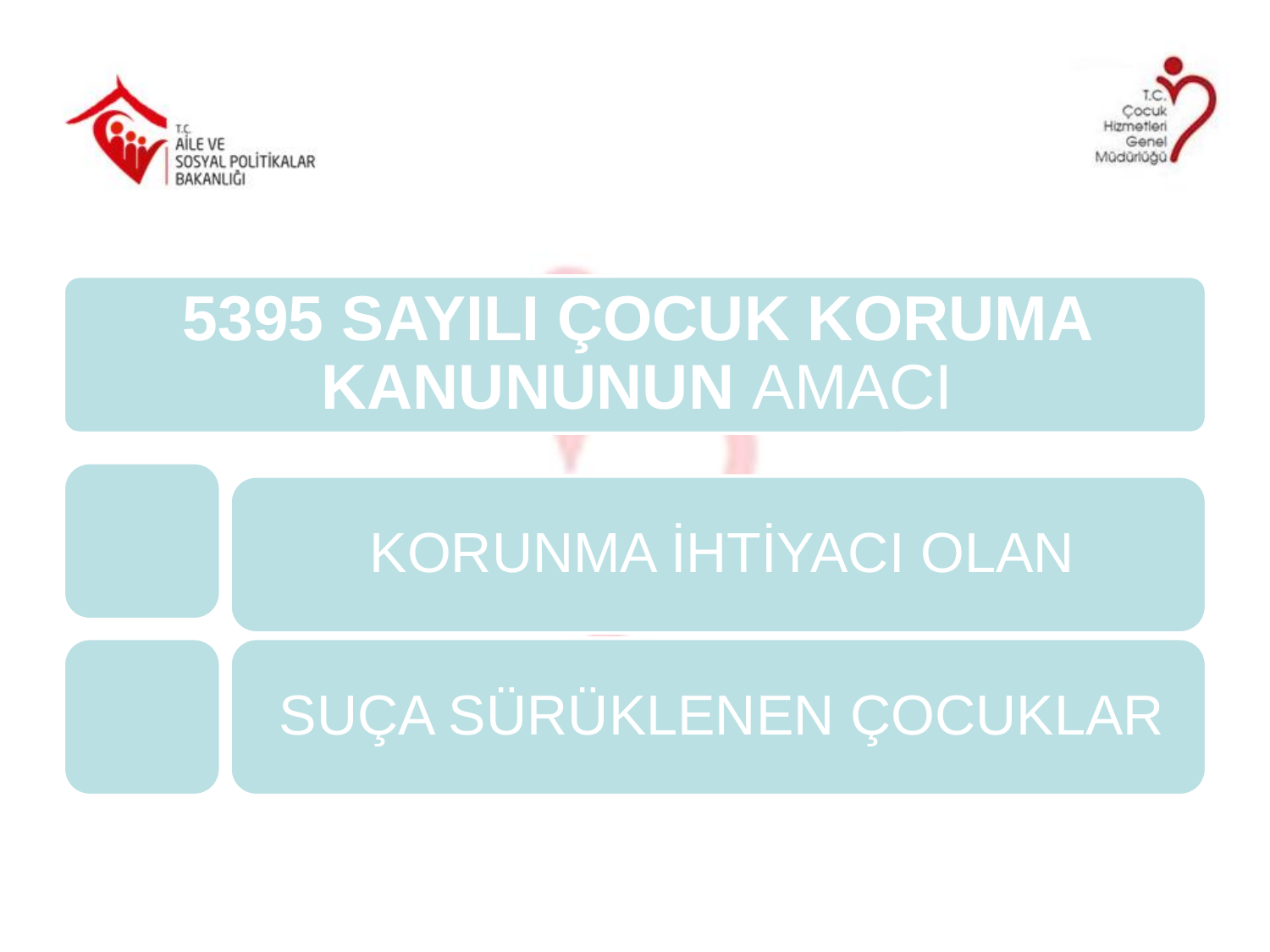

#
5395 SAYILI ÇOCUK KORUMA KANUNUNUN AMACI
KORUNMA İHTİYACI OLAN
SUÇA SÜRÜKLENEN ÇOCUKLAR